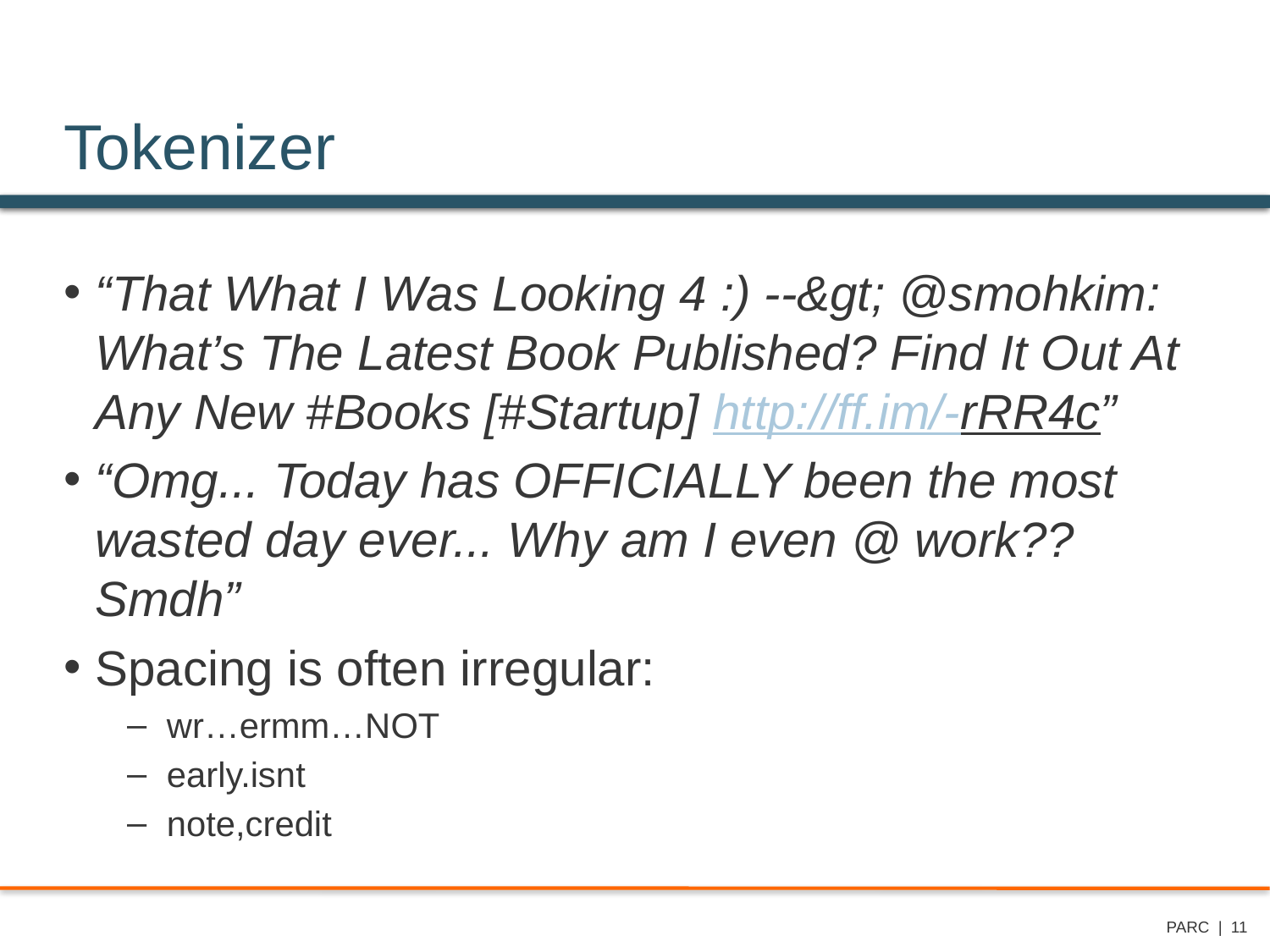

# Tokenizer
“That What I Was Looking 4 :) --&gt; @smohkim: What’s The Latest Book Published? Find It Out At Any New #Books [#Startup] http://ff.im/-rRR4c”
“Omg... Today has OFFICIALLY been the most wasted day ever... Why am I even @ work?? Smdh”
Spacing is often irregular:
wr…ermm…NOT
early.isnt
note,credit
PARC  |  11